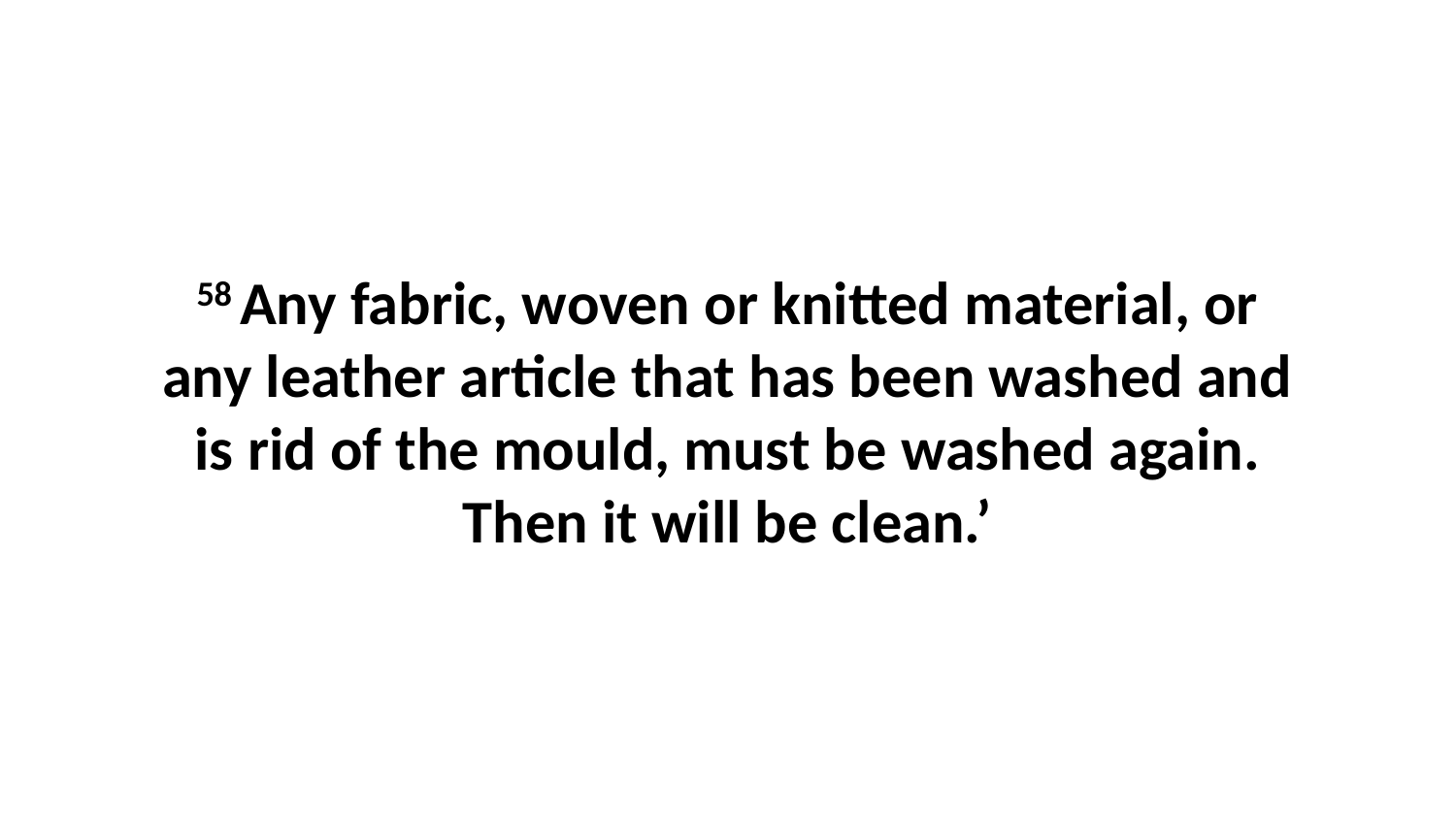

58 Any fabric, woven or knitted material, or any leather article that has been washed and is rid of the mould, must be washed again. Then it will be clean.’